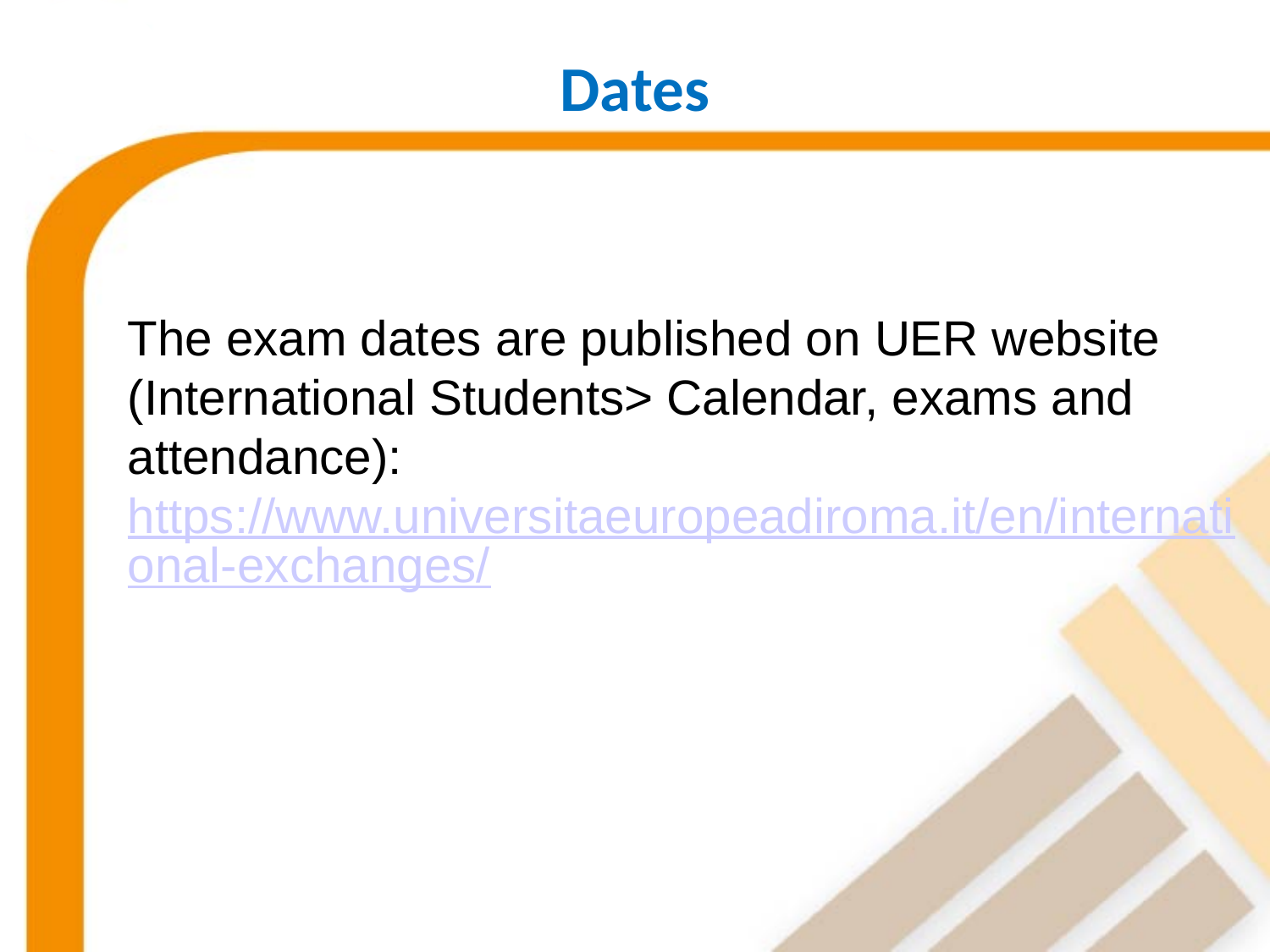

# Dates

The exam dates are published on UER website (International Students> Calendar, exams and attendance):  https://www.universitaeuropeadiroma.it/en/international-exchanges/